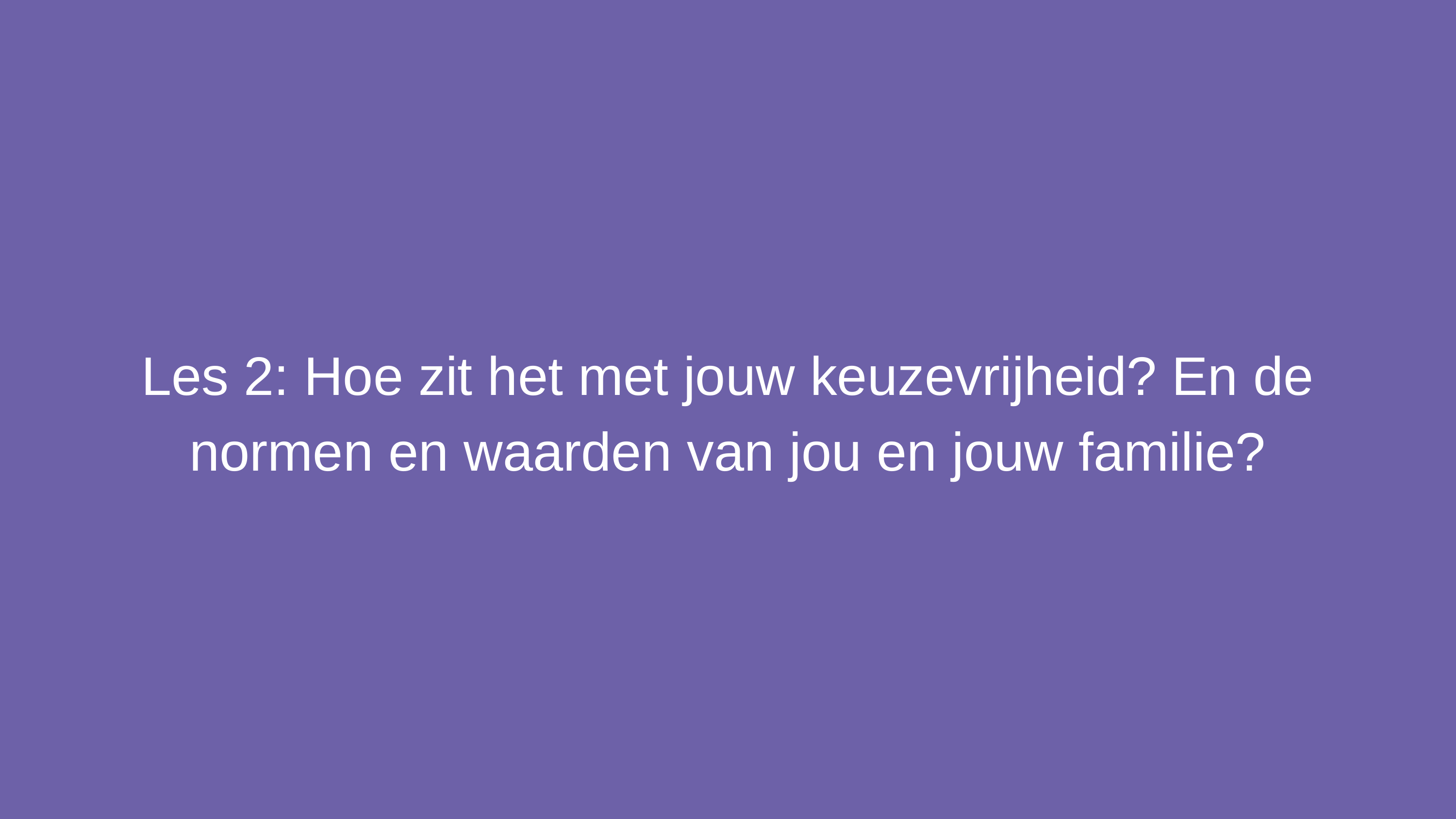

Les 2: Hoe zit het met jouw keuzevrijheid? En de normen en waarden van jou en jouw familie?